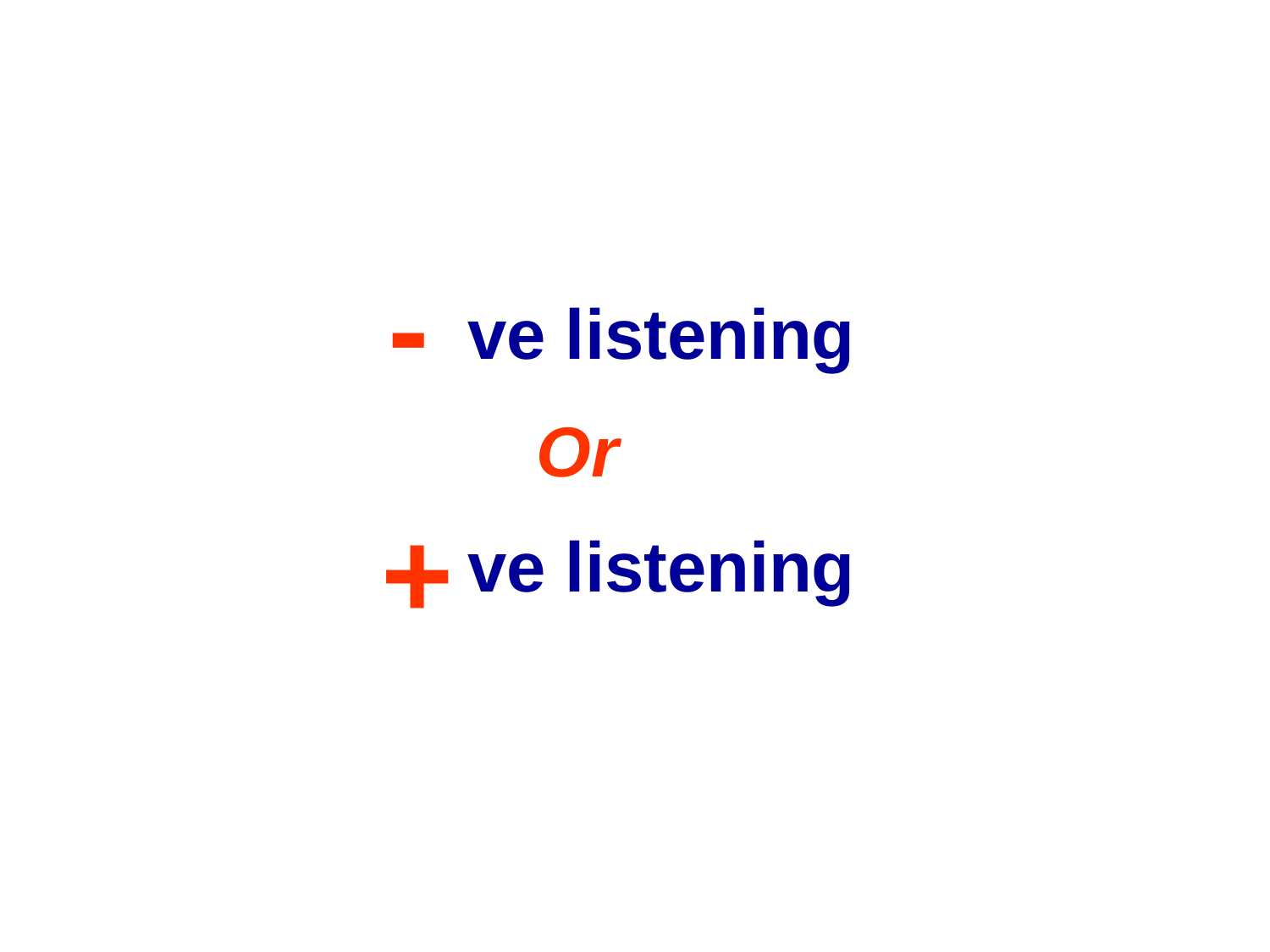

-
ve listening
Or
+
ve listening